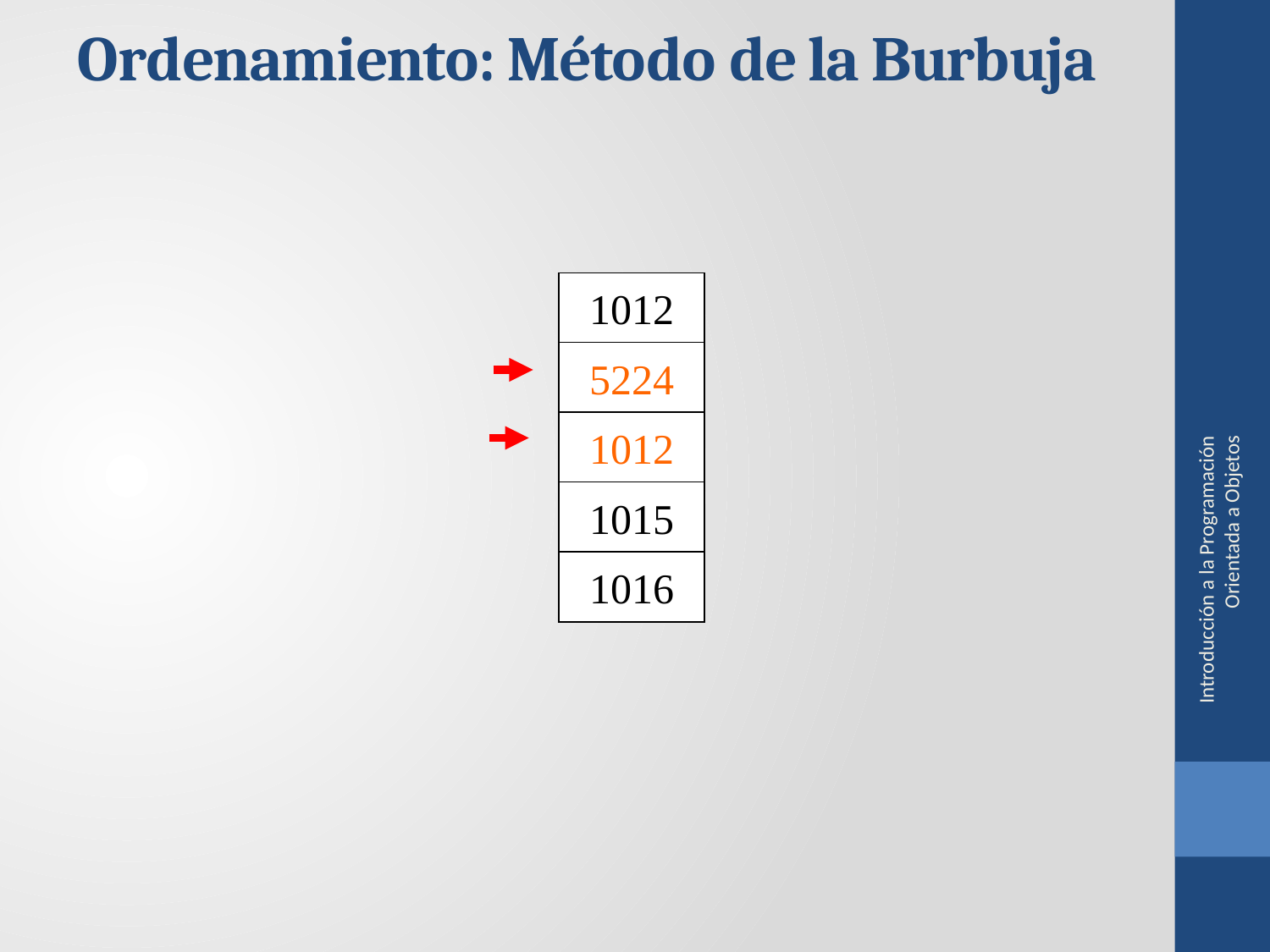

Ordenamiento: Método de la Burbuja
Introducción a la Programación Orientada a Objetos
1012
5224

1012

1015
1016